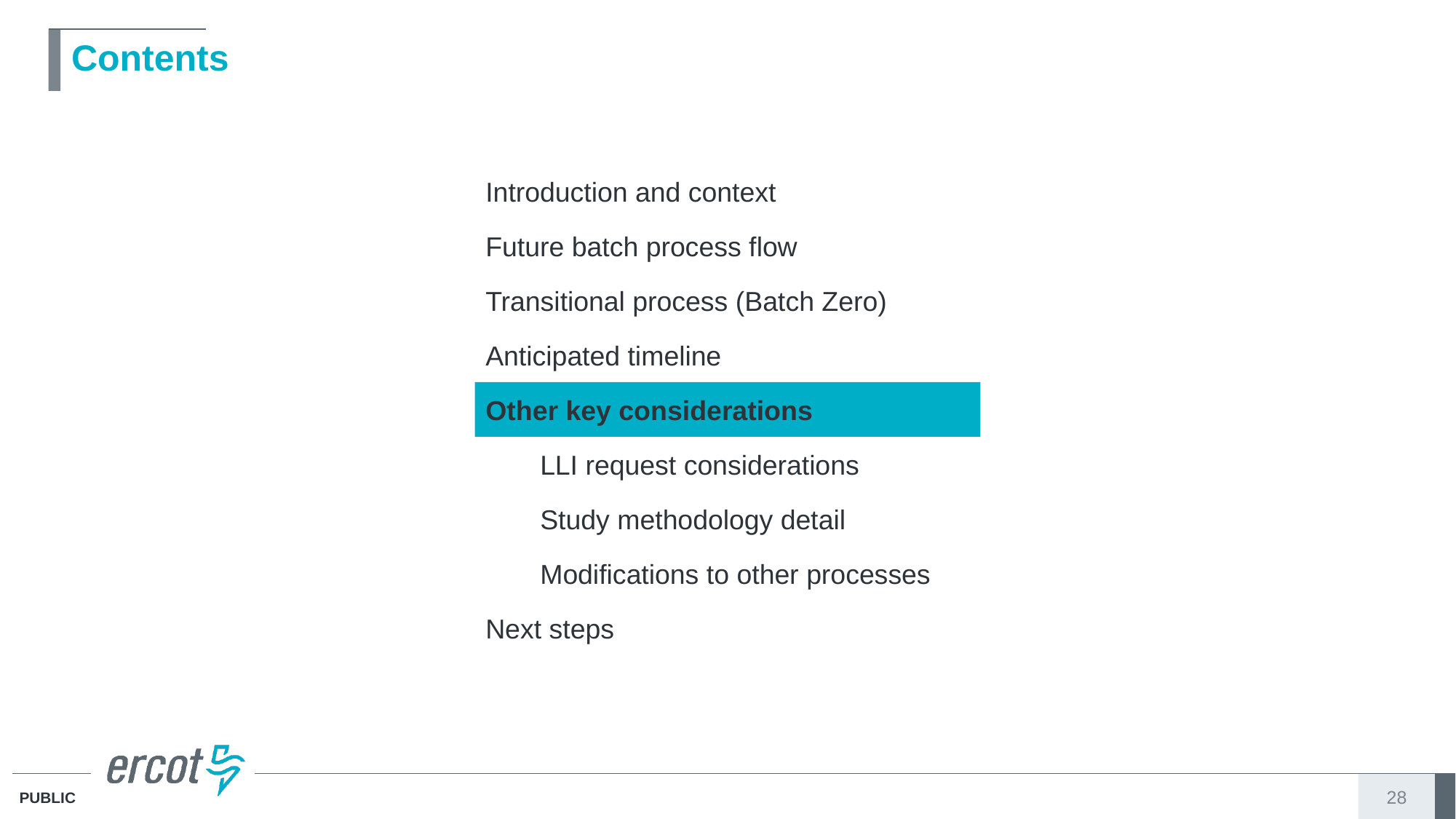

# Contents
Introduction and context
Future batch process flow
Transitional process (Batch Zero)
Anticipated timeline
Other key considerations
LLI request considerations
Study methodology detail
Modifications to other processes
Next steps
28